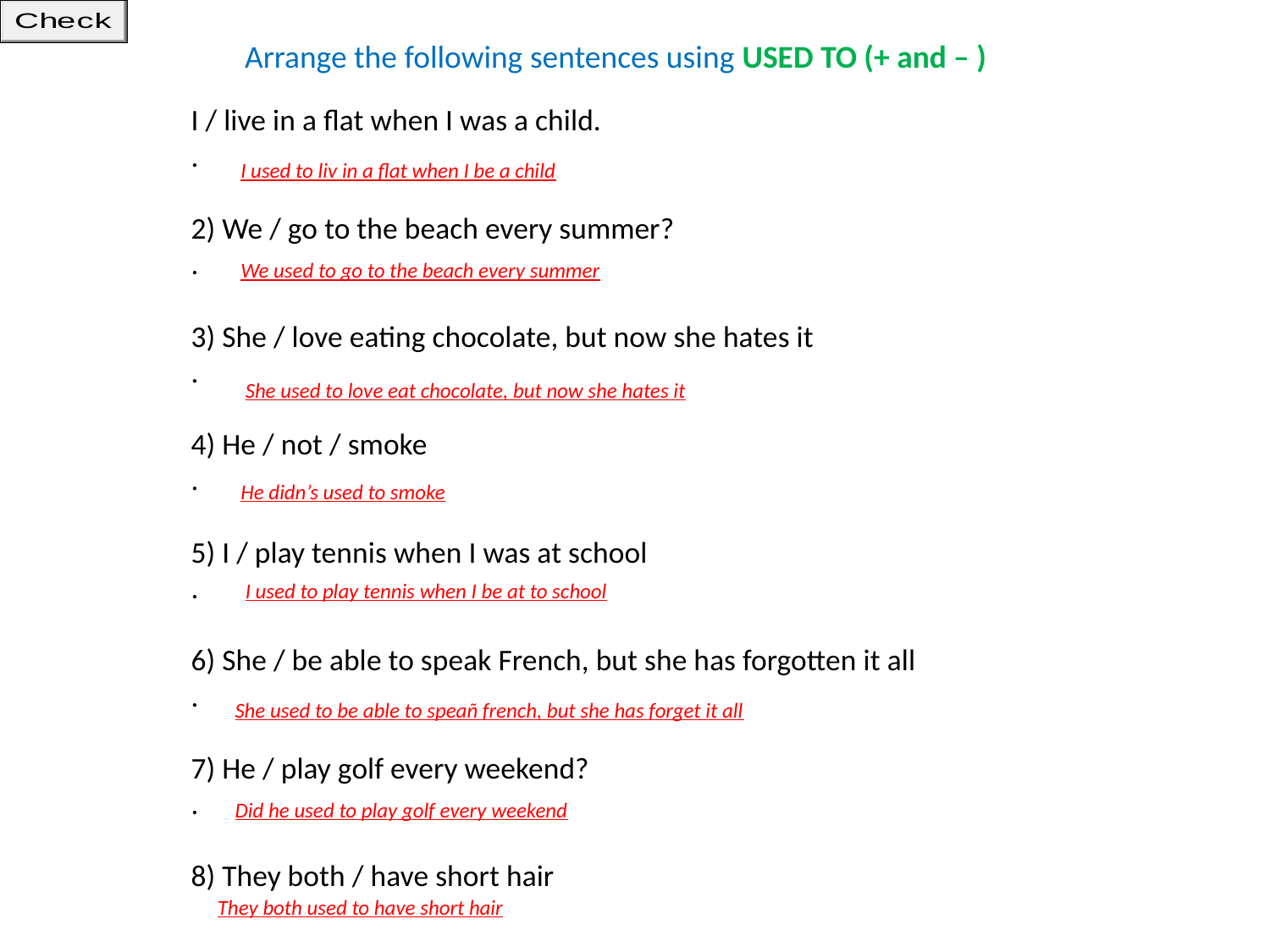

Arrange the following sentences using USED TO (+ and – )
I / live in a flat when I was a child.
.

2) We / go to the beach every summer?
.

3) She / love eating chocolate, but now she hates it
.

4) He / not / smoke
.

5) I / play tennis when I was at school
.

6) She / be able to speak French, but she has forgotten it all
.

7) He / play golf every weekend?
.

8) They both / have short hair
I used to liv in a flat when I be a child
We used to go to the beach every summer
She used to love eat chocolate, but now she hates it
He didn’s used to smoke
I used to play tennis when I be at to school
She used to be able to speañ french, but she has forget it all
Did he used to play golf every weekend
They both used to have short hair